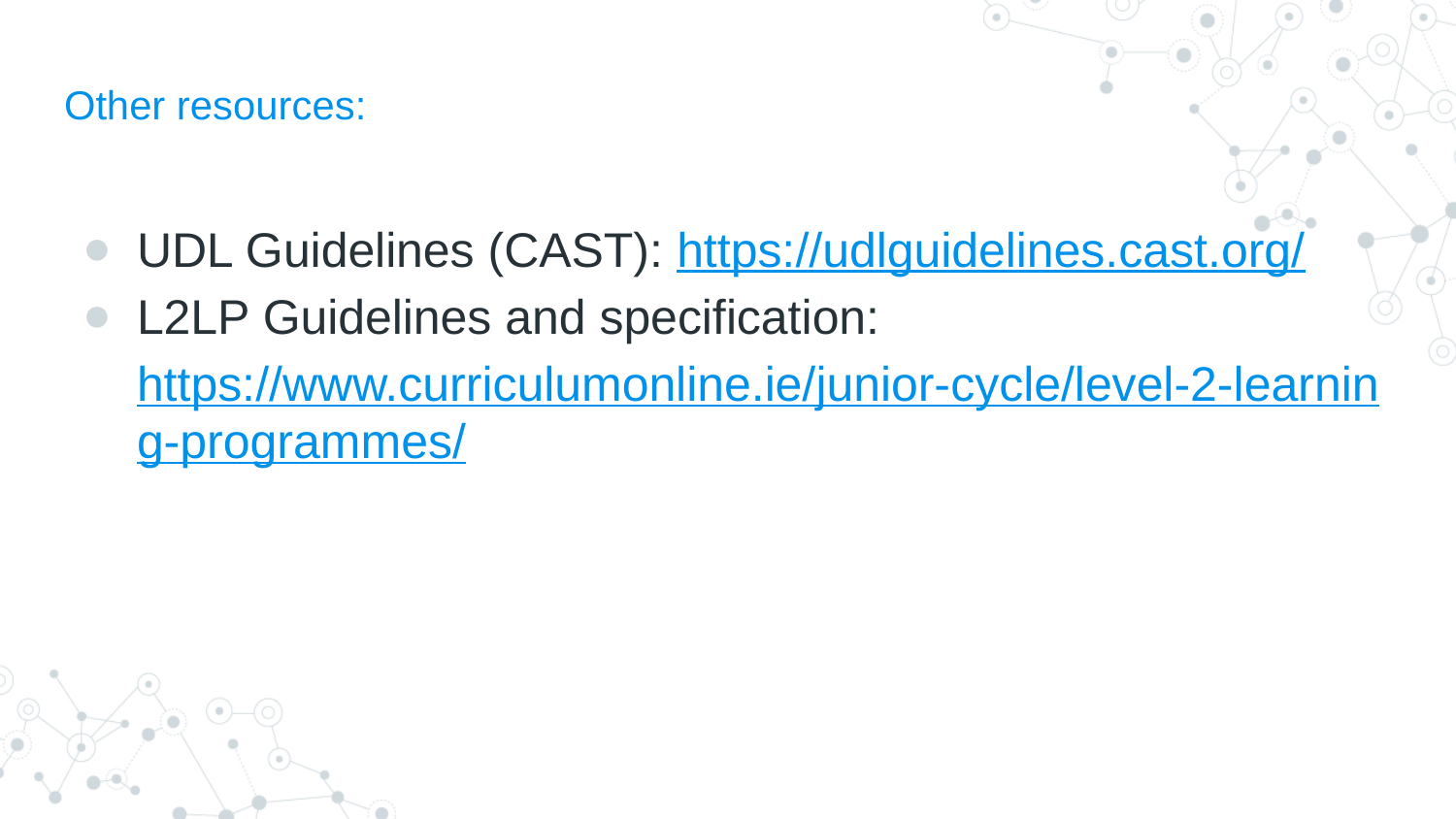

# Other resources:
UDL Guidelines (CAST): https://udlguidelines.cast.org/
L2LP Guidelines and specification: https://www.curriculumonline.ie/junior-cycle/level-2-learning-programmes/